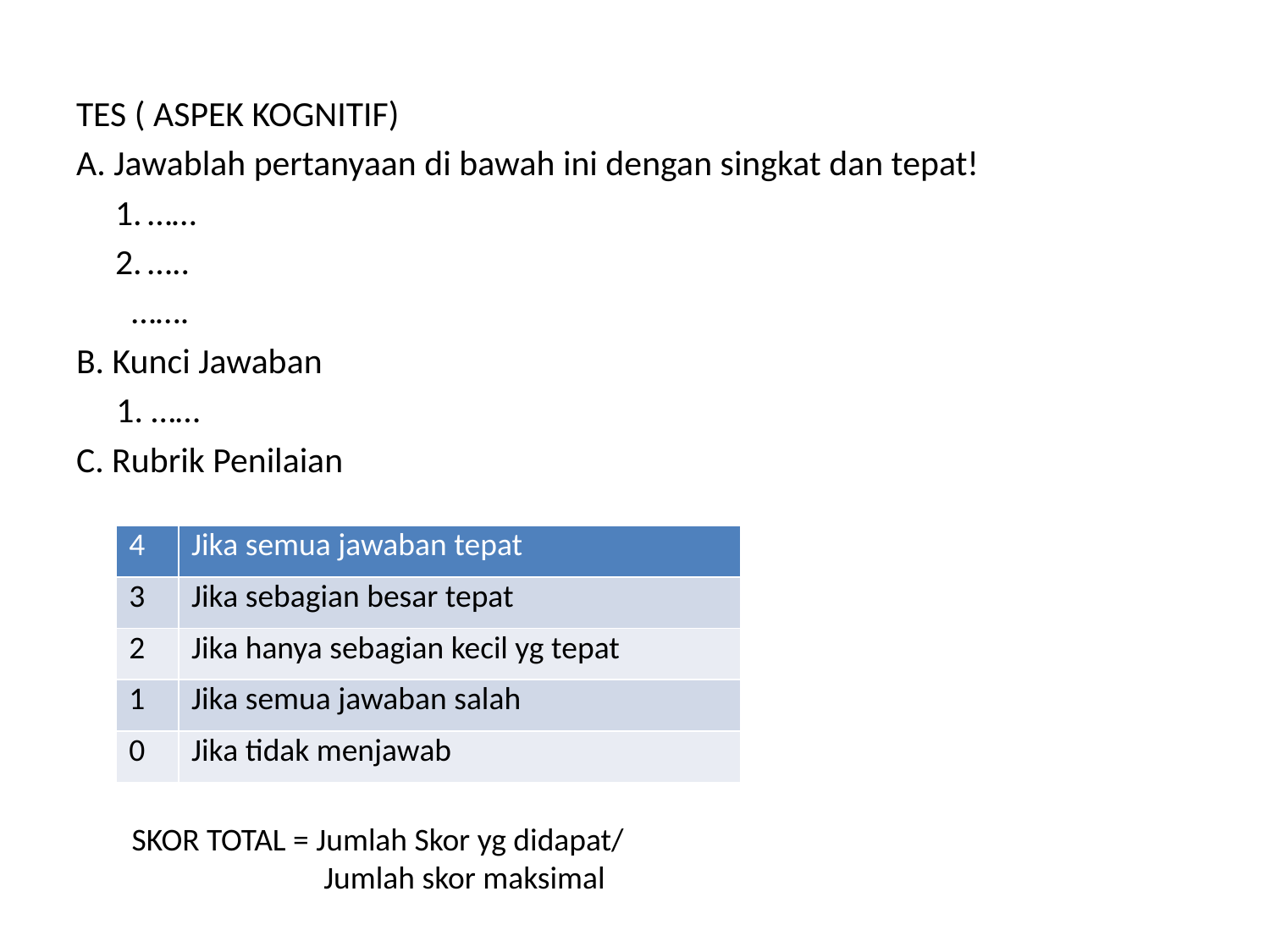

TES ( ASPEK KOGNITIF)
A. Jawablah pertanyaan di bawah ini dengan singkat dan tepat!
……
…..
…….
B. Kunci Jawaban
     1. ……
C. Rubrik Penilaian

| 4 | Jika semua jawaban tepat |
| --- | --- |
| 3 | Jika sebagian besar tepat |
| 2 | Jika hanya sebagian kecil yg tepat |
| 1 | Jika semua jawaban salah |
| 0 | Jika tidak menjawab |
SKOR TOTAL = Jumlah Skor yg didapat/
	         Jumlah skor maksimal